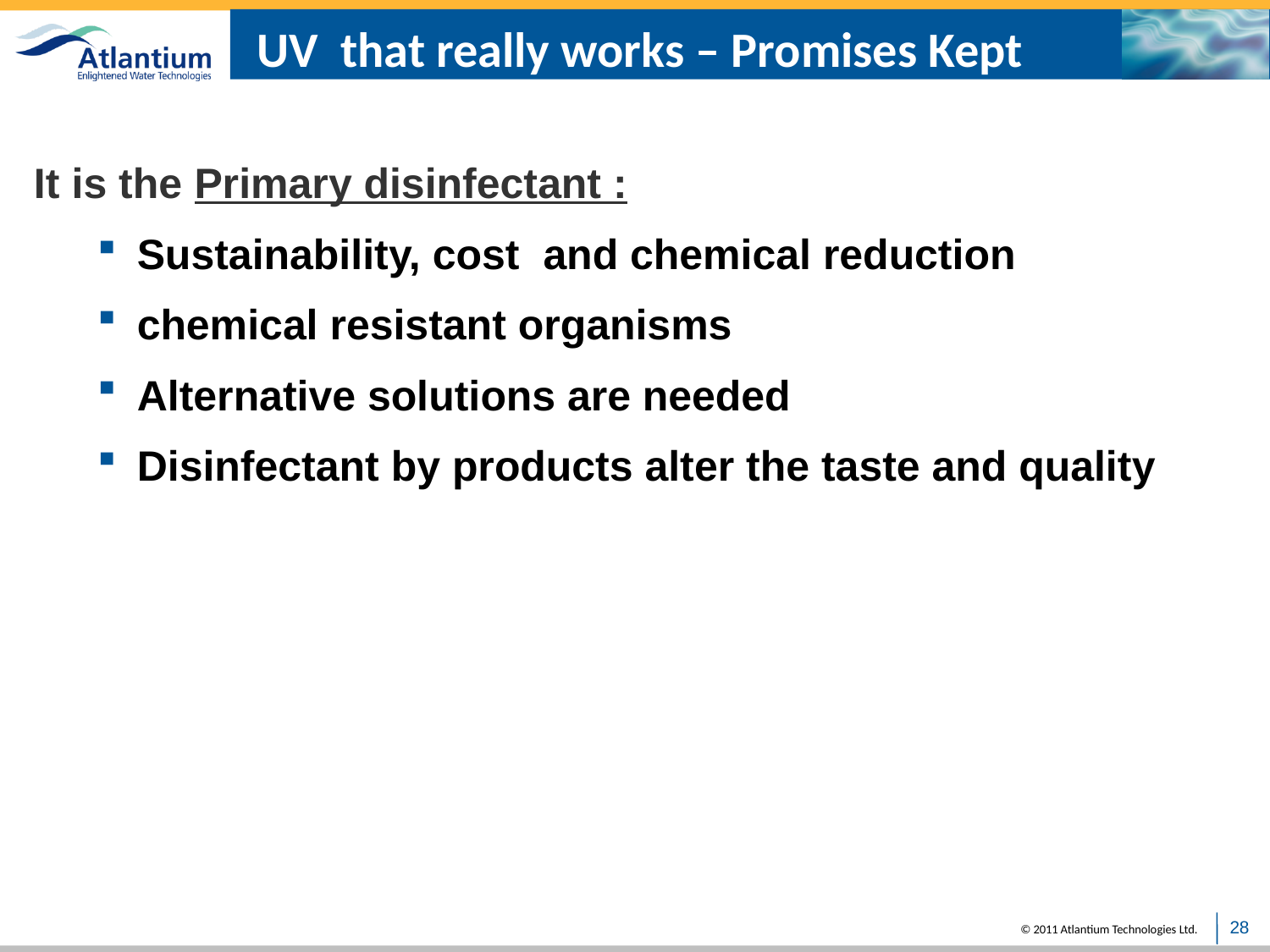

# UV  that really works – Promises Kept
It is the Primary disinfectant :
Sustainability, cost  and chemical reduction
chemical resistant organisms
Alternative solutions are needed
Disinfectant by products alter the taste and quality
28